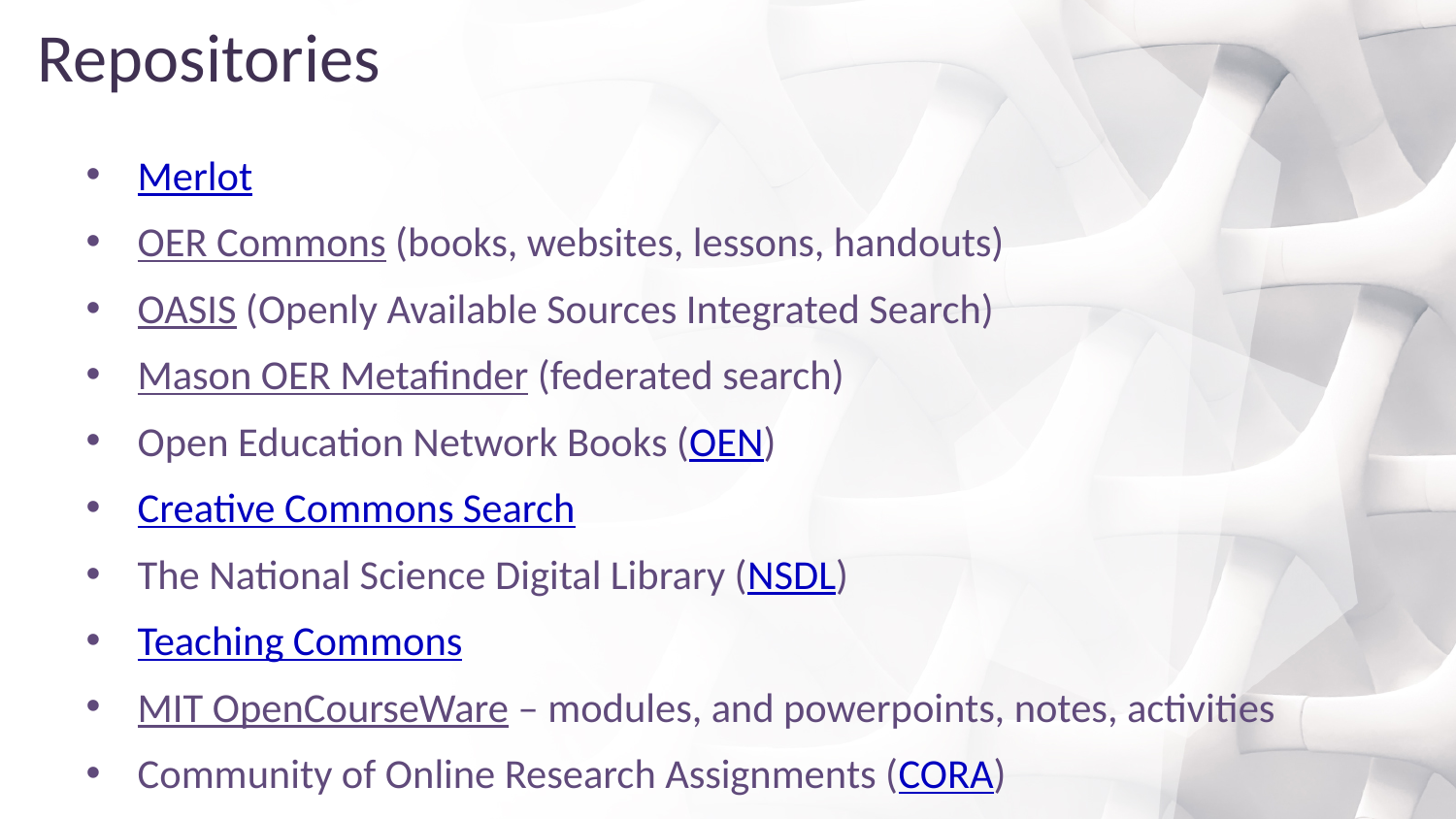

# Repositories
Merlot
OER Commons (books, websites, lessons, handouts)
OASIS (Openly Available Sources Integrated Search)
Mason OER Metafinder (federated search)
Open Education Network Books (OEN)
Creative Commons Search
The National Science Digital Library (NSDL)
Teaching Commons
MIT OpenCourseWare – modules, and powerpoints, notes, activities
Community of Online Research Assignments (CORA)